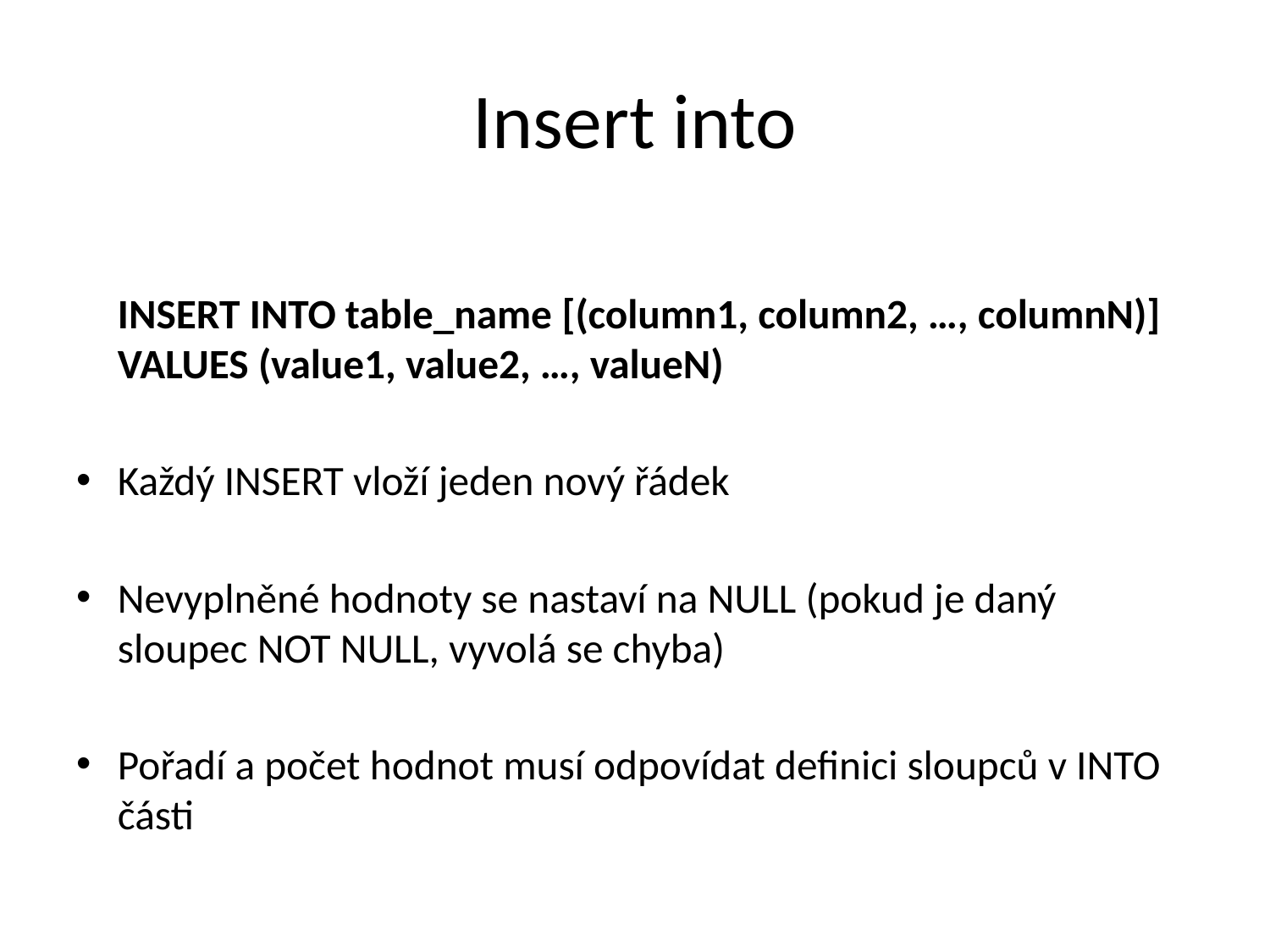

# Insert into

	INSERT INTO table_name [(column1, column2, …, columnN)] VALUES (value1, value2, …, valueN)

Každý INSERT vloží jeden nový řádek

Nevyplněné hodnoty se nastaví na NULL (pokud je daný sloupec NOT NULL, vyvolá se chyba)

Pořadí a počet hodnot musí odpovídat definici sloupců v INTO části